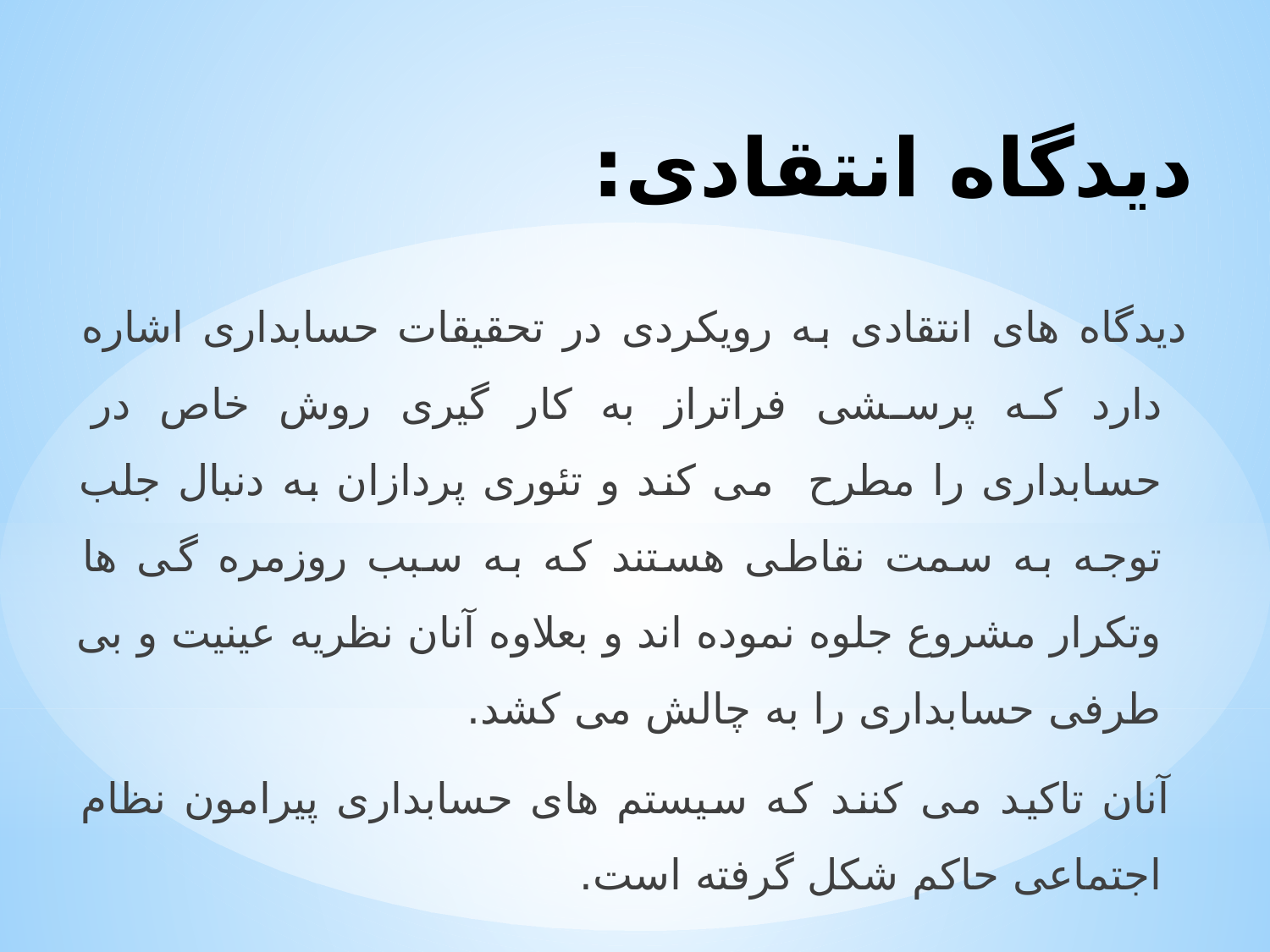

# دیدگاه انتقادی:
دیدگاه های انتقادی به رویکردی در تحقیقات حسابداری اشاره دارد که پرسشی فراتراز به کار گیری روش خاص در حسابداری را مطرح  می کند و تئوری پردازان به دنبال جلب توجه به سمت نقاطی هستند که به سبب روزمره گی ها وتکرار مشروع جلوه نموده اند و بعلاوه آنان نظریه عینیت و بی طرفی حسابداری را به چالش می کشد.
 آنان تاکید می کنند که سیستم های حسابداری پیرامون نظام اجتماعی حاکم شکل گرفته است.